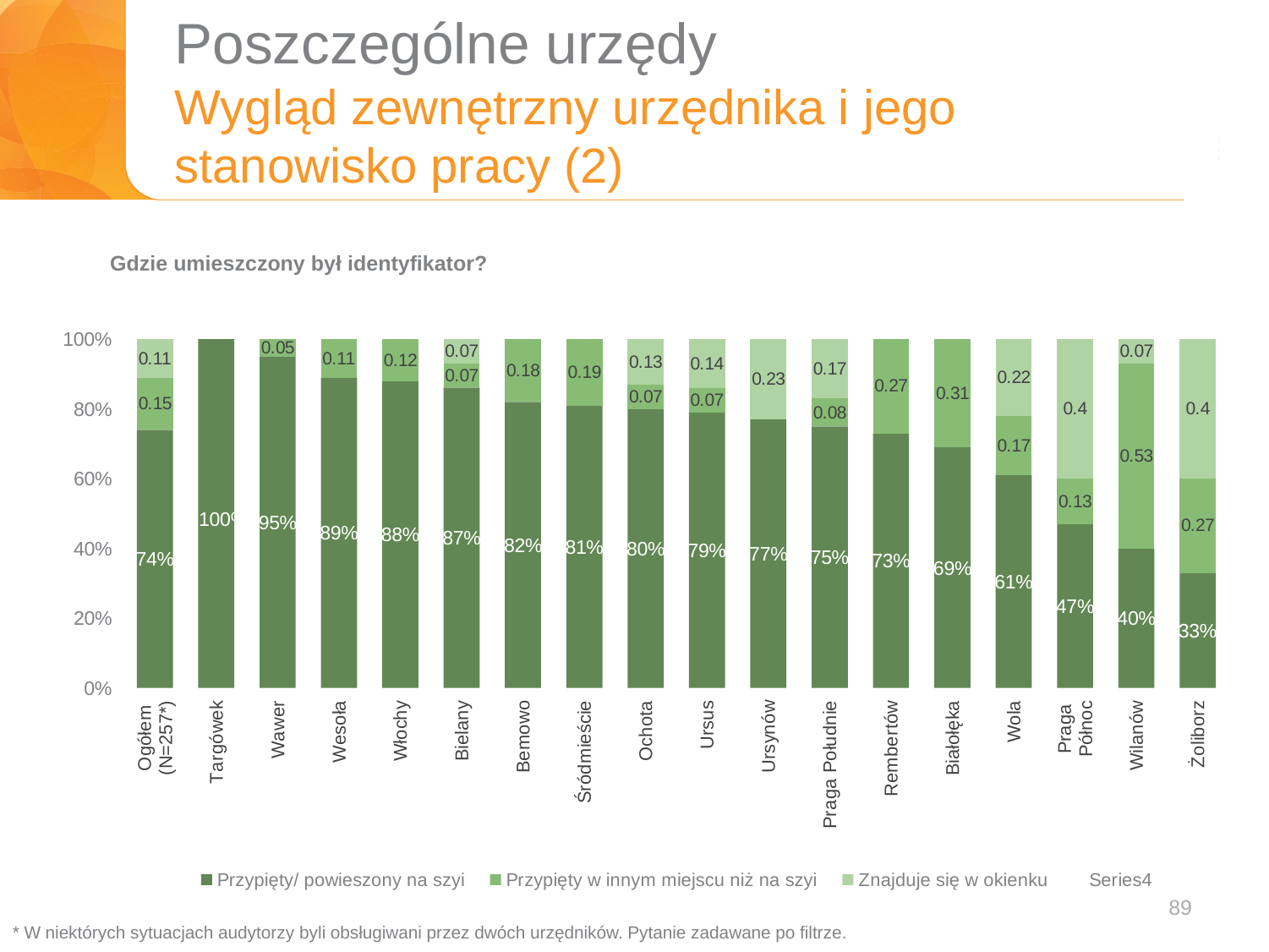

# Poszczególne urzędy Wygląd zewnętrzny urzędnika i jego stanowisko pracy (2)
Gdzie umieszczony był identyfikator?

### Chart

| Category | Przypięty/ powieszony na szyi | Przypięty w innym miejscu niż na szyi | Znajduje się w okienku |  |
|---|---|---|---|---|
| Ogółem
(N=257*) | 0.74 | 0.15 | 0.11 | None |
| Targówek | 1.0 | None | None | None |
| Wawer | 0.95 | 0.05 | None | None |
| Wesoła | 0.89 | 0.11 | None | None |
| Włochy | 0.88 | 0.12 | None | None |
| Bielany | 0.87 | 0.07 | 0.07 | None |
| Bemowo | 0.82 | 0.18 | None | None |
| Śródmieście | 0.81 | 0.19 | None | None |
| Ochota | 0.8 | 0.07 | 0.13 | None |
| Ursus | 0.79 | 0.07 | 0.14 | None |
| Ursynów | 0.77 | None | 0.23 | None |
| Praga Południe | 0.75 | 0.08 | 0.17 | None |
| Rembertów | 0.73 | 0.27 | None | None |
| Białołęka | 0.69 | 0.31 | None | None |
| Wola | 0.61 | 0.17 | 0.22 | None |
| Praga
Północ | 0.47 | 0.13 | 0.4 | None |
| Wilanów | 0.4 | 0.53 | 0.07 | None |
| Żoliborz | 0.33 | 0.27 | 0.4 | None |
89
* W niektórych sytuacjach audytorzy byli obsługiwani przez dwóch urzędników. Pytanie zadawane po filtrze.